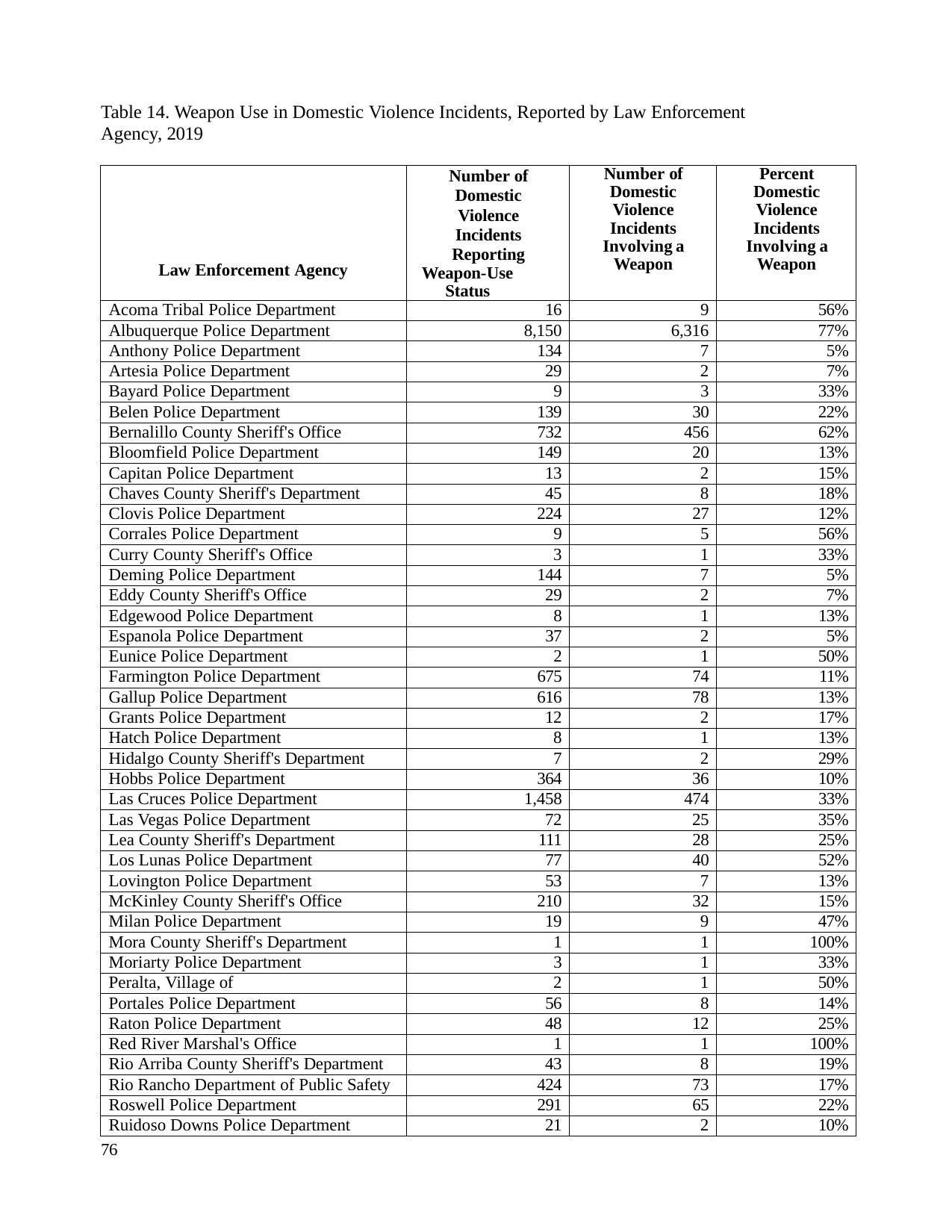

Table 14. Weapon Use in Domestic Violence Incidents, Reported by Law Enforcement Agency, 2019
| Law Enforcement Agency | Number of Domestic Violence Incidents Reporting Weapon-Use Status | Number of Domestic Violence Incidents Involving a Weapon | Percent Domestic Violence Incidents Involving a Weapon |
| --- | --- | --- | --- |
| Acoma Tribal Police Department | 16 | 9 | 56% |
| Albuquerque Police Department | 8,150 | 6,316 | 77% |
| Anthony Police Department | 134 | 7 | 5% |
| Artesia Police Department | 29 | 2 | 7% |
| Bayard Police Department | 9 | 3 | 33% |
| Belen Police Department | 139 | 30 | 22% |
| Bernalillo County Sheriff's Office | 732 | 456 | 62% |
| Bloomfield Police Department | 149 | 20 | 13% |
| Capitan Police Department | 13 | 2 | 15% |
| Chaves County Sheriff's Department | 45 | 8 | 18% |
| Clovis Police Department | 224 | 27 | 12% |
| Corrales Police Department | 9 | 5 | 56% |
| Curry County Sheriff's Office | 3 | 1 | 33% |
| Deming Police Department | 144 | 7 | 5% |
| Eddy County Sheriff's Office | 29 | 2 | 7% |
| Edgewood Police Department | 8 | 1 | 13% |
| Espanola Police Department | 37 | 2 | 5% |
| Eunice Police Department | 2 | 1 | 50% |
| Farmington Police Department | 675 | 74 | 11% |
| Gallup Police Department | 616 | 78 | 13% |
| Grants Police Department | 12 | 2 | 17% |
| Hatch Police Department | 8 | 1 | 13% |
| Hidalgo County Sheriff's Department | 7 | 2 | 29% |
| Hobbs Police Department | 364 | 36 | 10% |
| Las Cruces Police Department | 1,458 | 474 | 33% |
| Las Vegas Police Department | 72 | 25 | 35% |
| Lea County Sheriff's Department | 111 | 28 | 25% |
| Los Lunas Police Department | 77 | 40 | 52% |
| Lovington Police Department | 53 | 7 | 13% |
| McKinley County Sheriff's Office | 210 | 32 | 15% |
| Milan Police Department | 19 | 9 | 47% |
| Mora County Sheriff's Department | 1 | 1 | 100% |
| Moriarty Police Department | 3 | 1 | 33% |
| Peralta, Village of | 2 | 1 | 50% |
| Portales Police Department | 56 | 8 | 14% |
| Raton Police Department | 48 | 12 | 25% |
| Red River Marshal's Office | 1 | 1 | 100% |
| Rio Arriba County Sheriff's Department | 43 | 8 | 19% |
| Rio Rancho Department of Public Safety | 424 | 73 | 17% |
| Roswell Police Department | 291 | 65 | 22% |
| Ruidoso Downs Police Department | 21 | 2 | 10% |
76